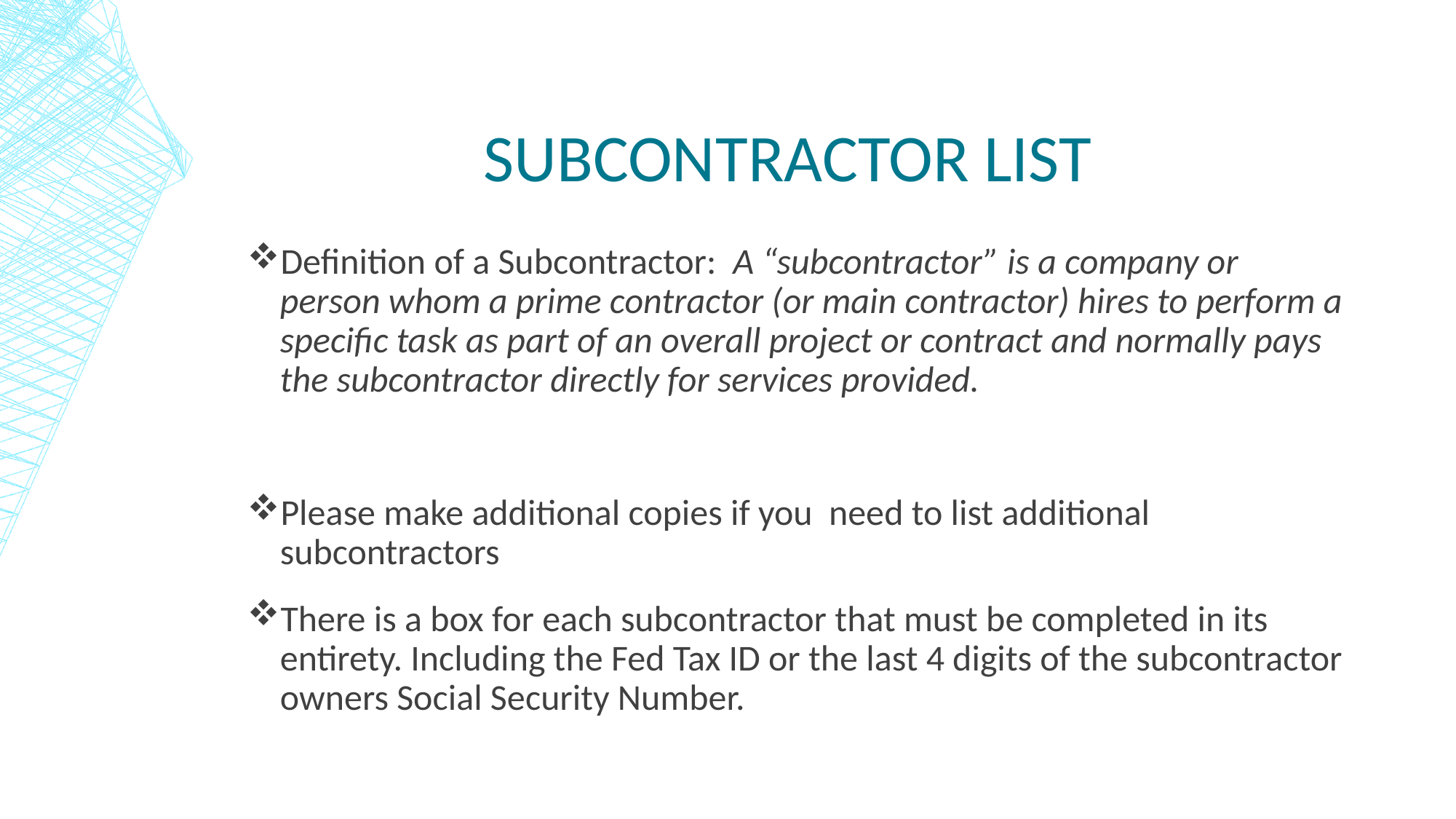

# SUBCONTRACTOR LIST
Definition of a Subcontractor:  A “subcontractor” is a company or person whom a prime contractor (or main contractor) hires to perform a specific task as part of an overall project or contract and normally pays the subcontractor directly for services provided.

Please make additional copies if you  need to list additional subcontractors
There is a box for each subcontractor that must be completed in its entirety. Including the Fed Tax ID or the last 4 digits of the subcontractor owners Social Security Number.